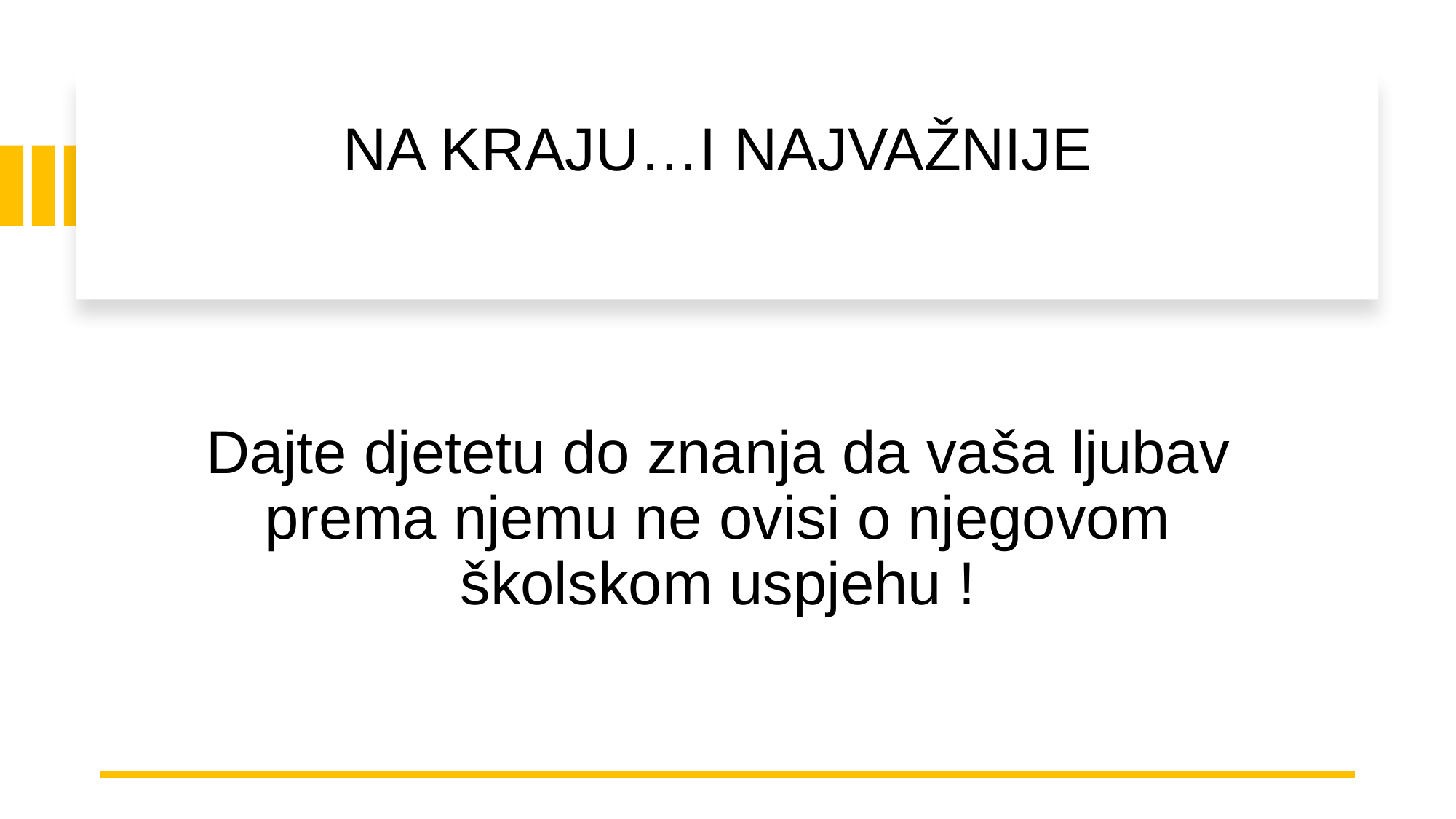

# NA KRAJU…I NAJVAŽNIJE

Dajte djetetu do znanja da vaša ljubav prema njemu ne ovisi o njegovom školskom uspjehu !